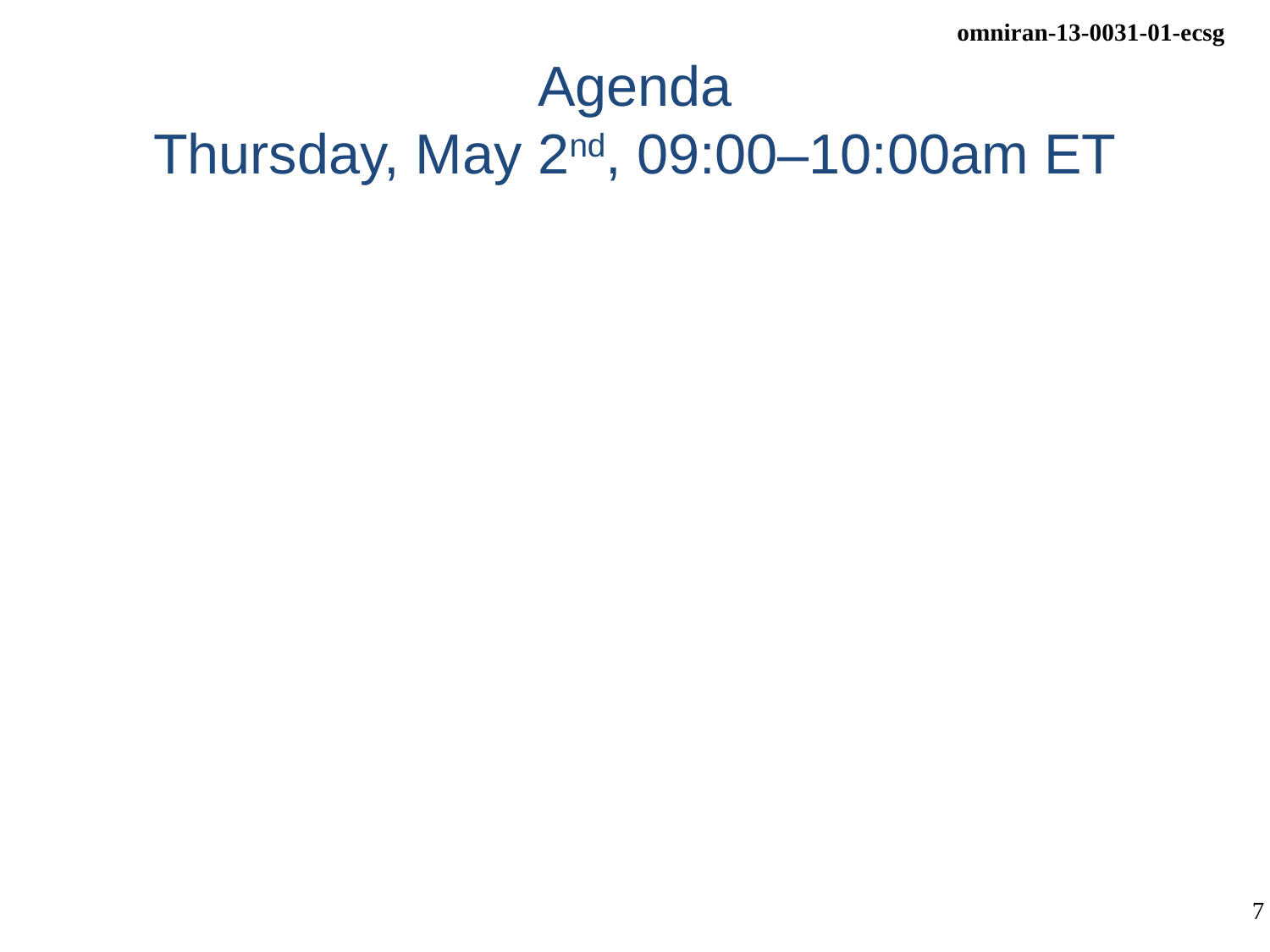

# Agenda Thursday, May 2nd, 09:00–10:00am ET

Call Meeting to Order
Secretary position
Approval of minutes
Reports
Conclusion on list of use cases
Draft use cases document
Call for comments on use cases document
Classification of functional requirements
Review of project plan and timeline
Agenda for May ’13 interim session
AOB
Adjurn